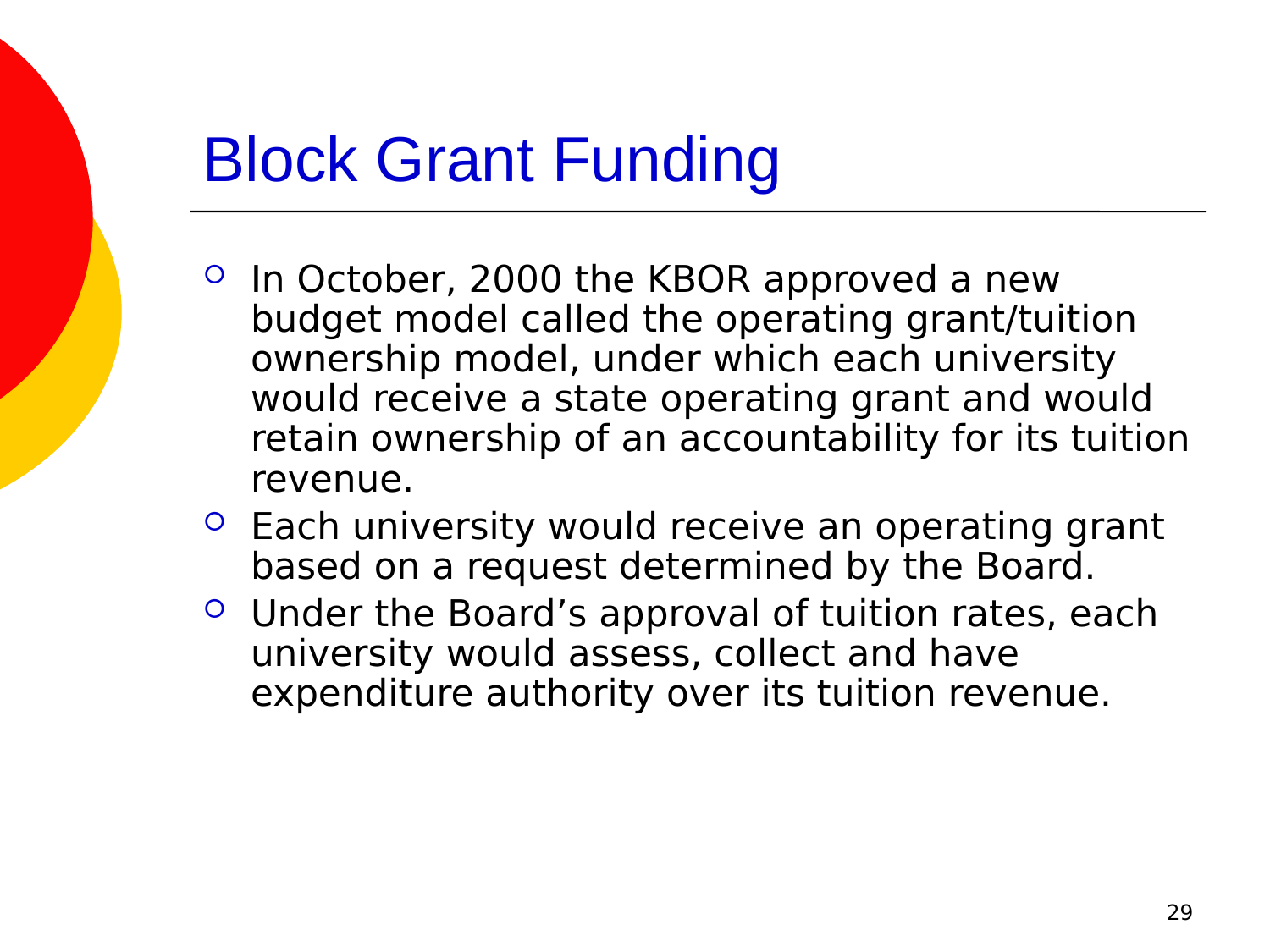

# Block Grant Funding
In October, 2000 the KBOR approved a new budget model called the operating grant/tuition ownership model, under which each university would receive a state operating grant and would retain ownership of an accountability for its tuition revenue.
Each university would receive an operating grant based on a request determined by the Board.
Under the Board’s approval of tuition rates, each university would assess, collect and have expenditure authority over its tuition revenue.
29